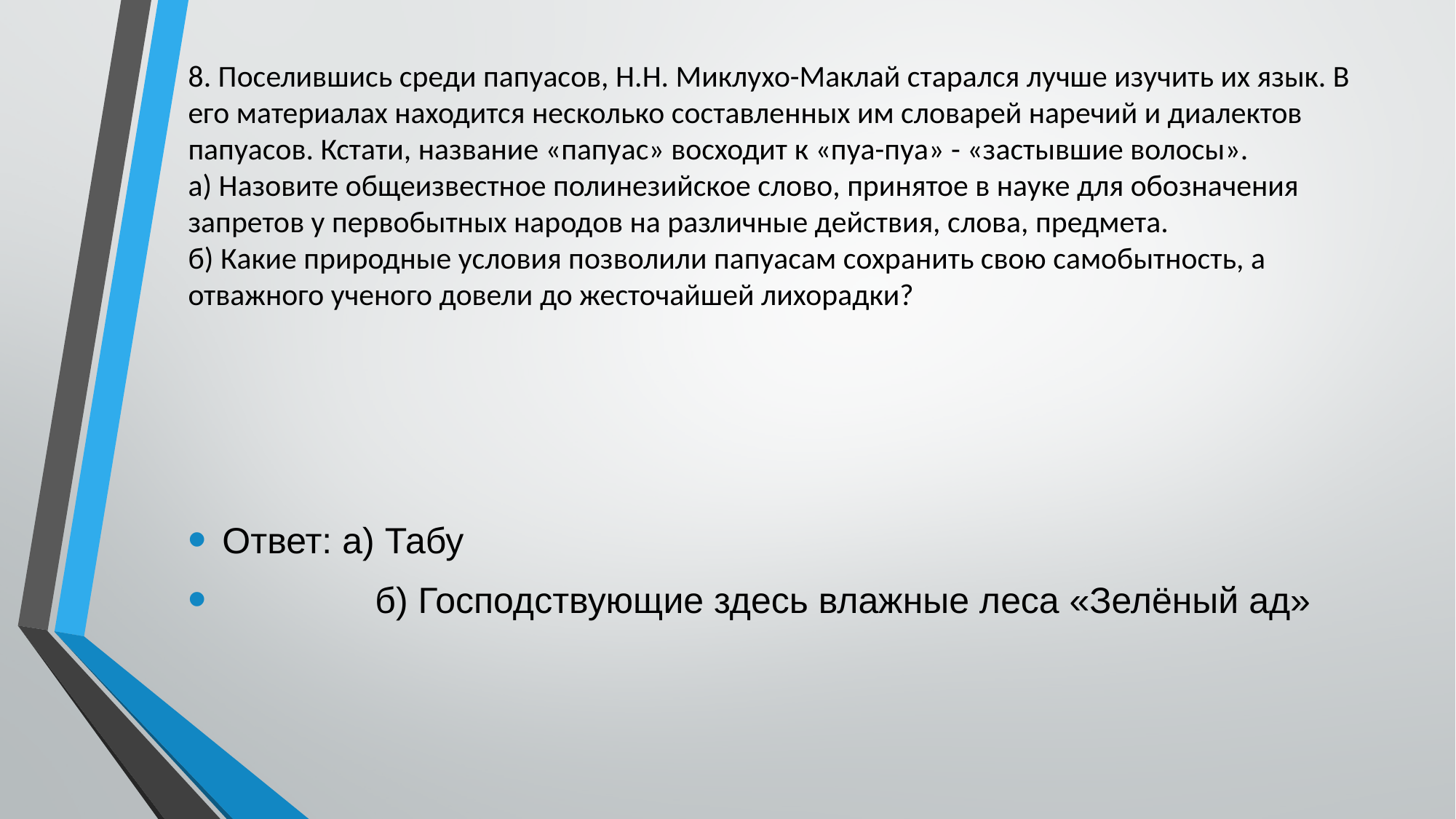

# 8. Поселившись среди папуасов, Н.Н. Миклухо-Маклай старался лучше изучить их язык. В его материалах находится несколько составленных им словарей наречий и диалектов папуасов. Кстати, название «папуас» восходит к «пуа-пуа» - «застывшие волосы». а) Назовите общеизвестное полинезийское слово, принятое в науке для обозначения запретов у первобытных народов на различные действия, слова, предмета. б) Какие природные условия позволили папуасам сохранить свою самобытность, а отважного ученого довели до жесточайшей лихорадки?
Ответ: а) Табу
               б) Господствующие здесь влажные леса «Зелёный ад»